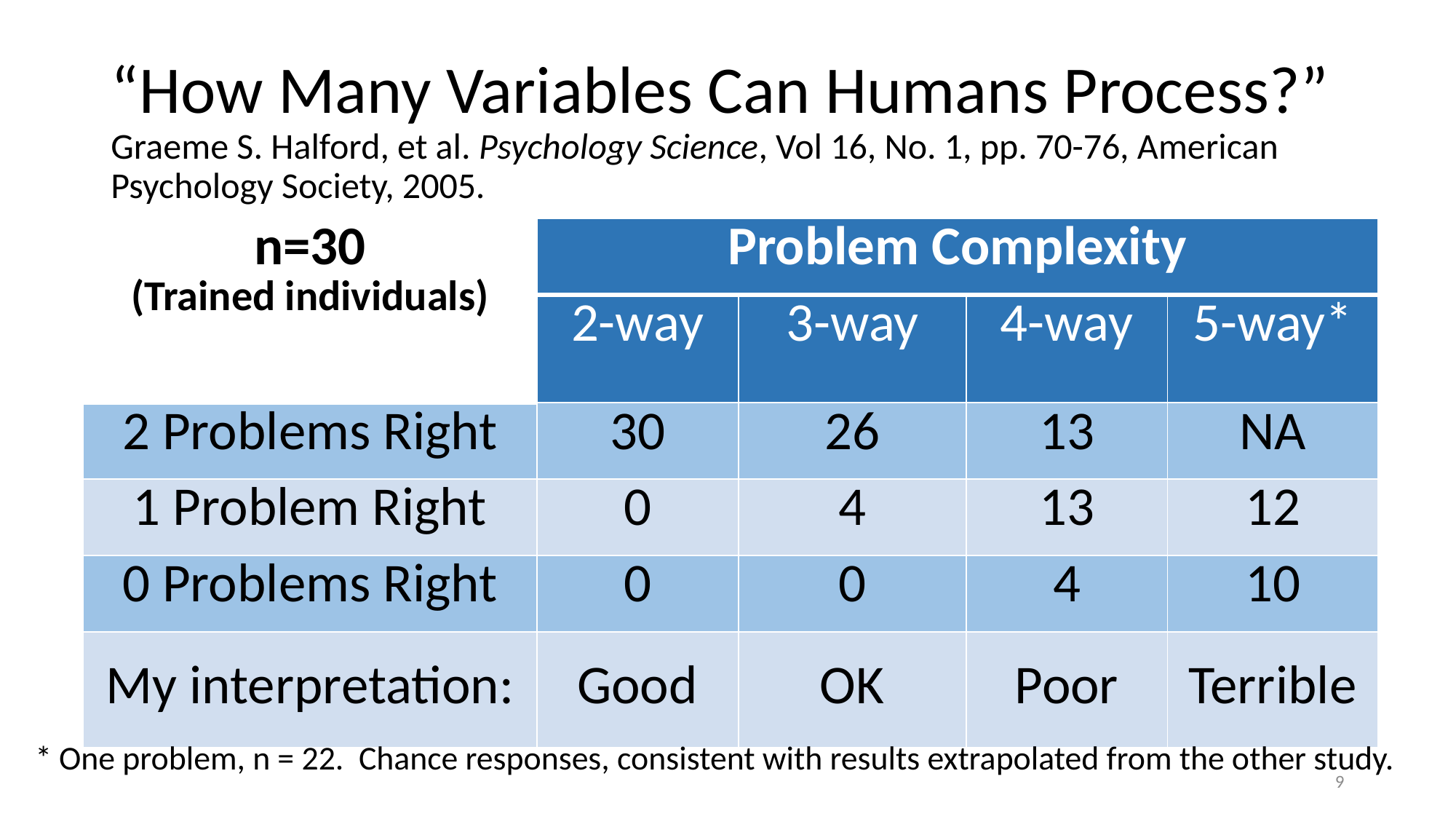

# “How Many Variables Can Humans Process?” Graeme S. Halford, et al. Psychology Science, Vol 16, No. 1, pp. 70-76, American Psychology Society, 2005.
| n=30 (Trained individuals) | Problem Complexity |  |  |  |
| --- | --- | --- | --- | --- |
|  | 2-way | 3-way | 4-way | 5-way\* |
| 2 Problems Right | 30 | 26 | 13 | NA |
| 1 Problem Right | 0 | 4 | 13 | 12 |
| 0 Problems Right | 0 | 0 | 4 | 10 |
| My interpretation: | Good | OK | Poor | Terrible |
* One problem, n = 22.  Chance responses, consistent with results extrapolated from the other study.
9